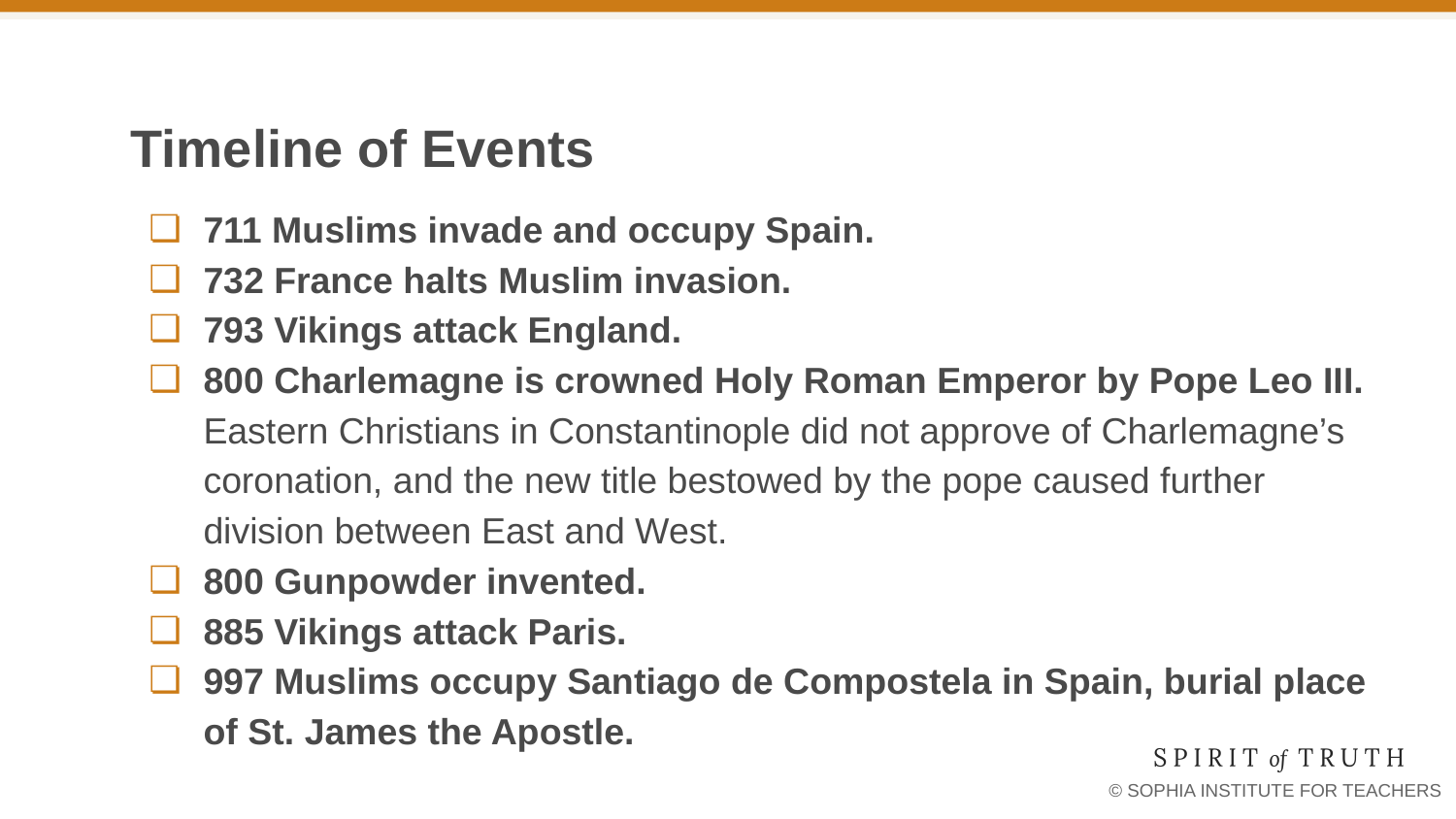

# Timeline of Events
711 Muslims invade and occupy Spain.
732 France halts Muslim invasion.
793 Vikings attack England.
800 Charlemagne is crowned Holy Roman Emperor by Pope Leo III. Eastern Christians in Constantinople did not approve of Charlemagne’s coronation, and the new title bestowed by the pope caused further division between East and West.
800 Gunpowder invented.
885 Vikings attack Paris.
997 Muslims occupy Santiago de Compostela in Spain, burial place of St. James the Apostle.